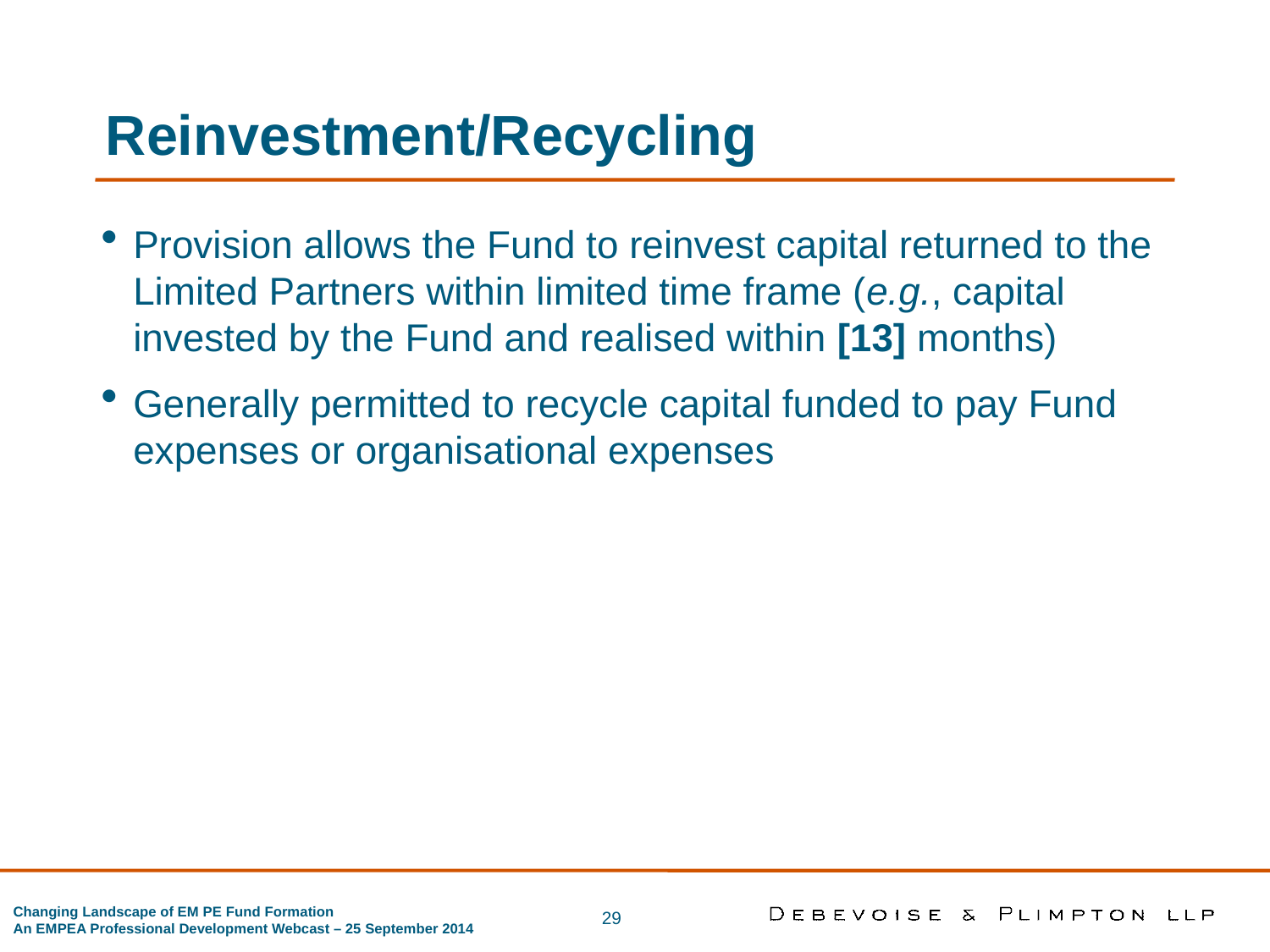

Reinvestment/Recycling
Provision allows the Fund to reinvest capital returned to the Limited Partners within limited time frame (e.g., capital invested by the Fund and realised within [13] months)
Generally permitted to recycle capital funded to pay Fund expenses or organisational expenses
29